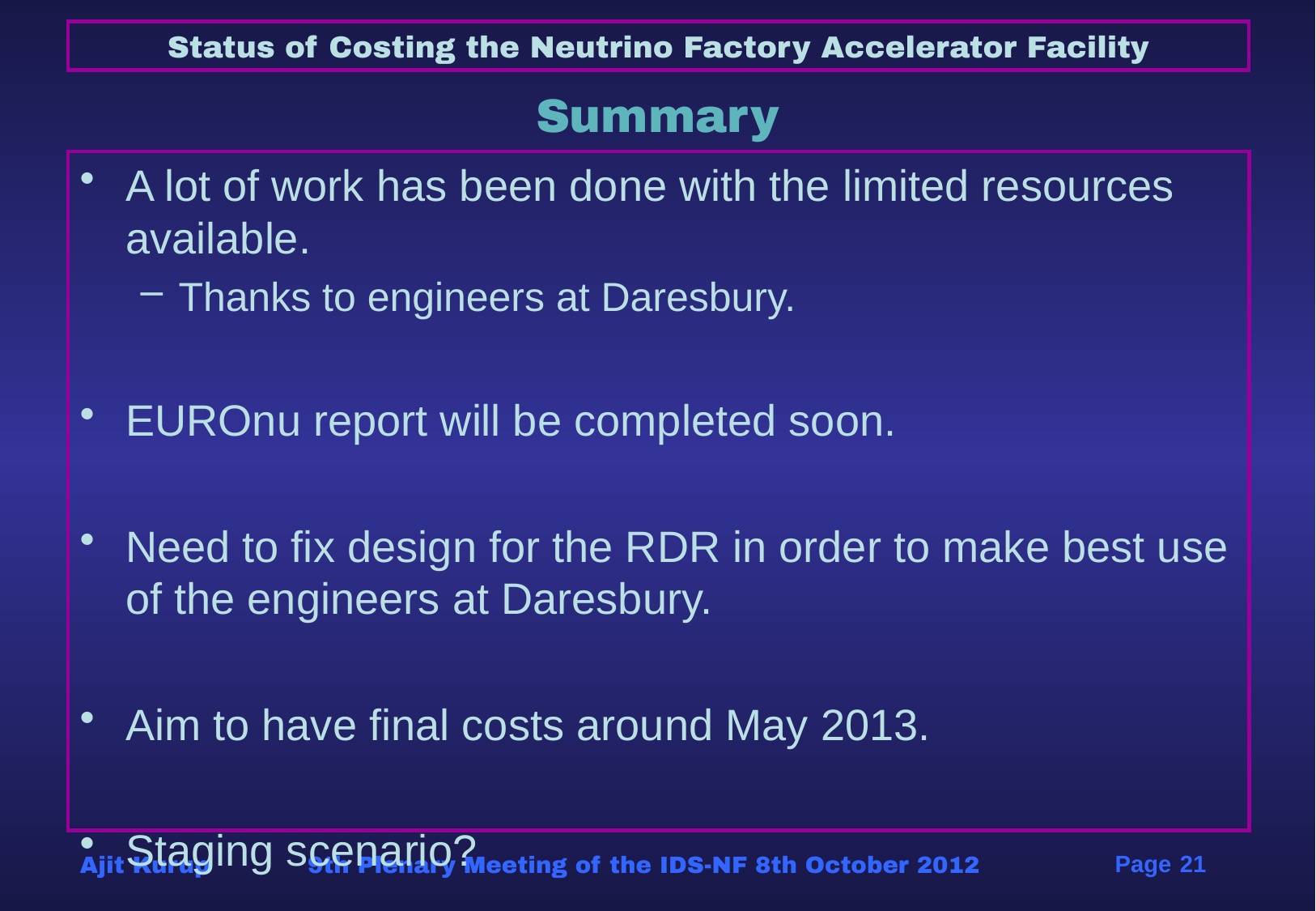

# Summary
A lot of work has been done with the limited resources available.
Thanks to engineers at Daresbury.

EUROnu report will be completed soon.

Need to fix design for the RDR in order to make best use of the engineers at Daresbury.

Aim to have final costs around May 2013.

Staging scenario?